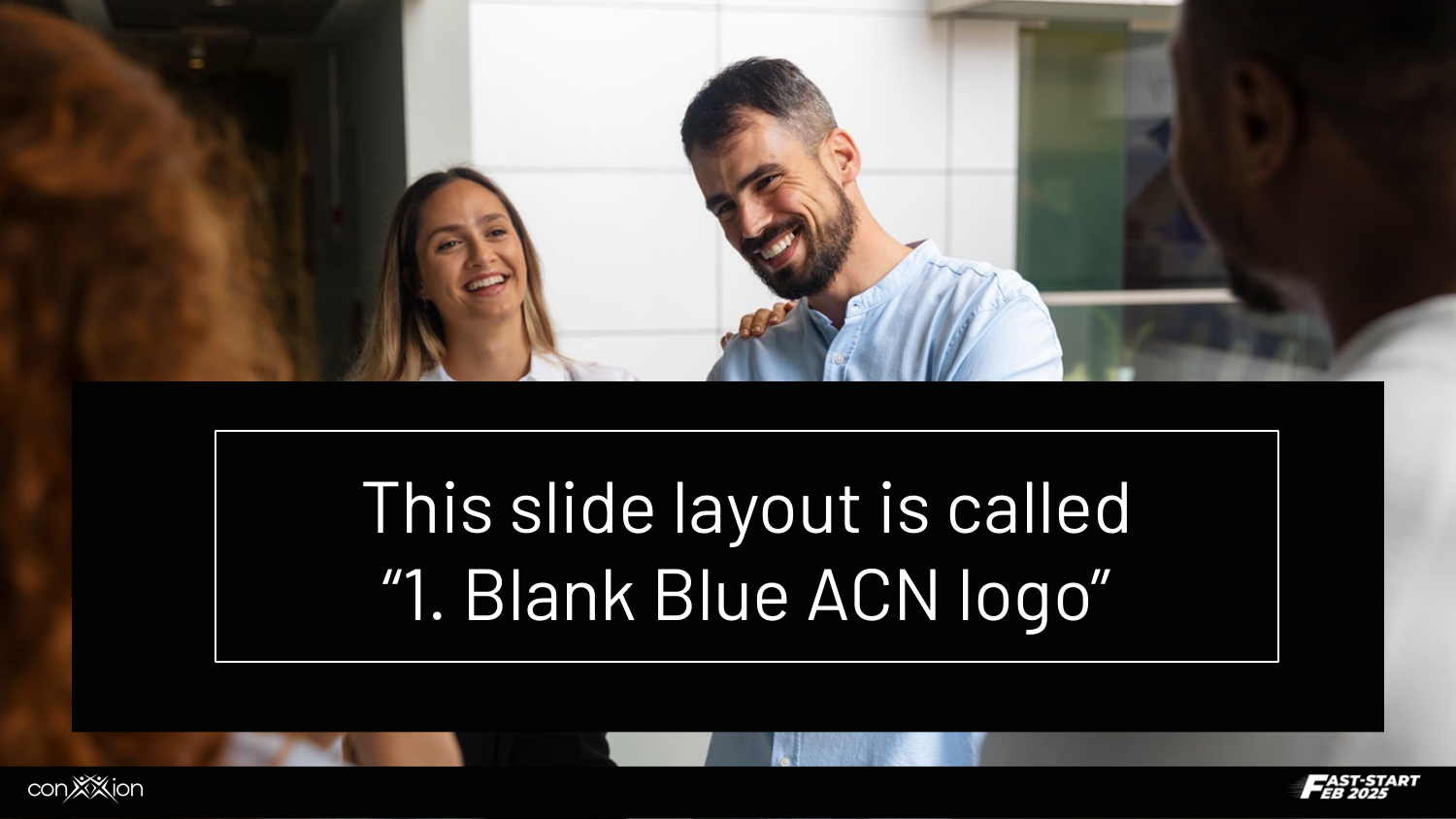

This slide layout is called
“1. Blank Blue ACN logo”